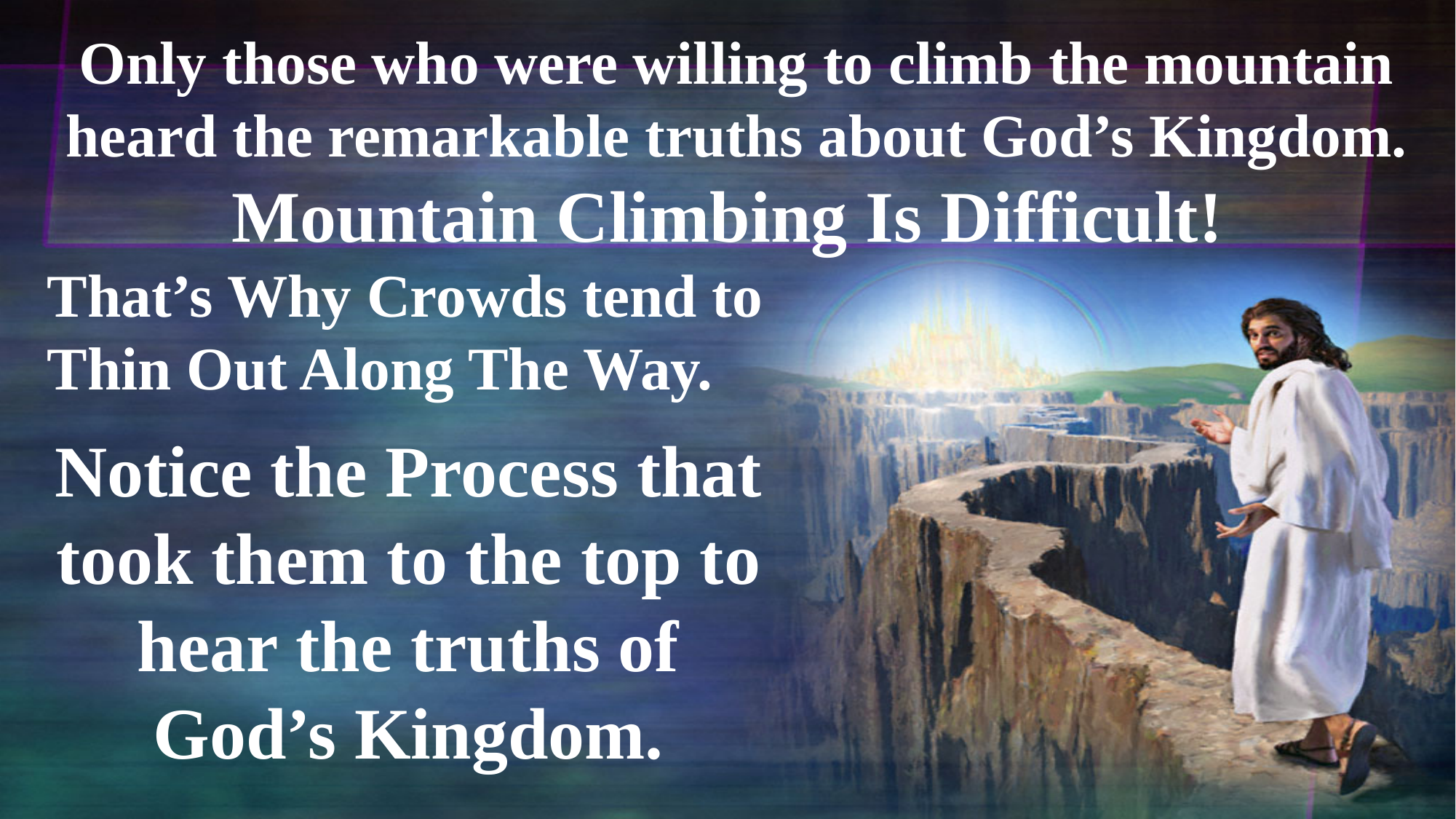

Only those who were willing to climb the mountain heard the remarkable truths about God’s Kingdom.
Mountain Climbing Is Difficult!
That’s Why Crowds tend to
Thin Out Along The Way.

Notice the Process that took them to the top to hear the truths of God’s Kingdom.